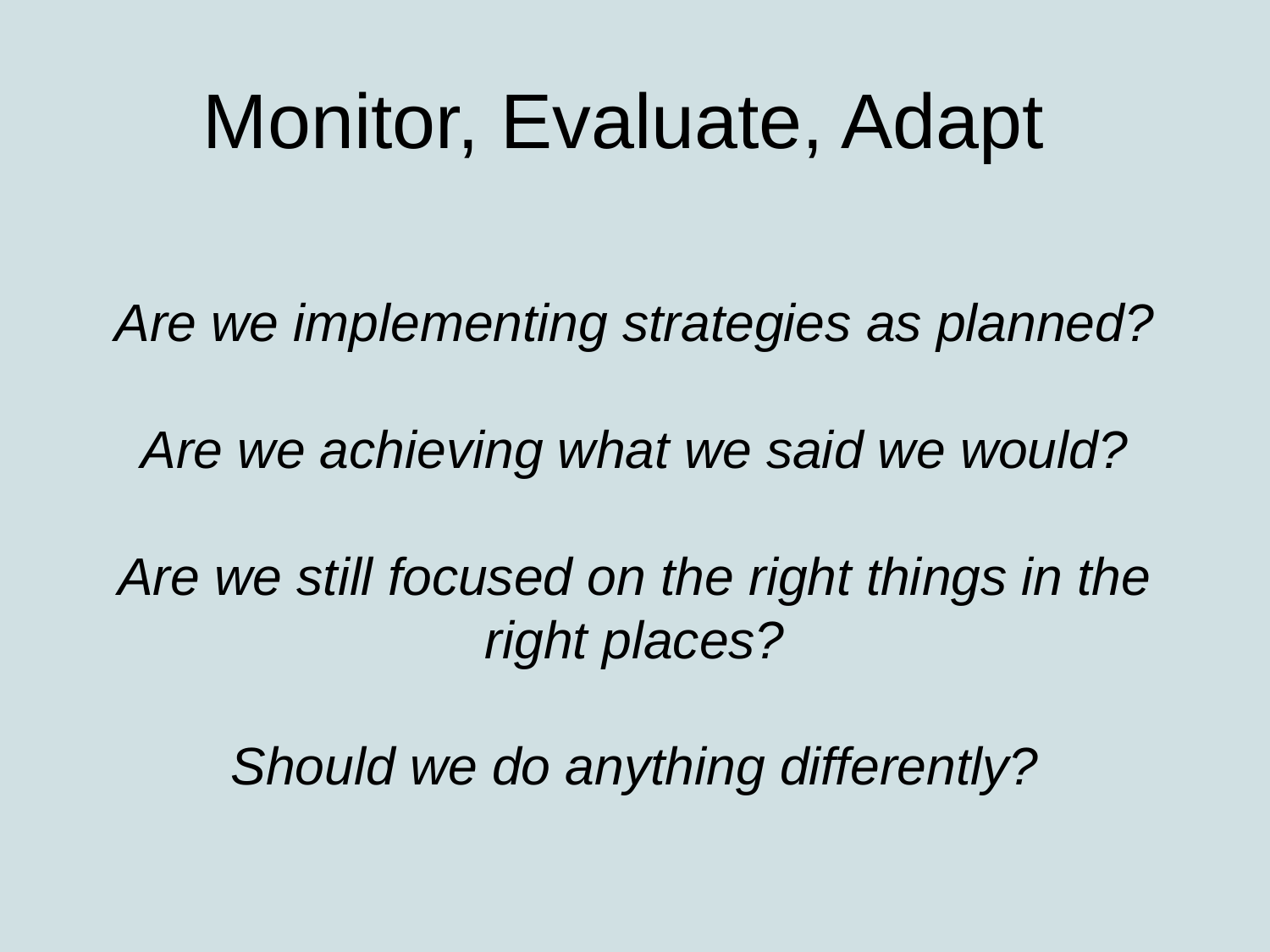

# Monitor, Evaluate, Adapt
Are we implementing strategies as planned?

Are we achieving what we said we would?

Are we still focused on the right things in the right places?

Should we do anything differently?